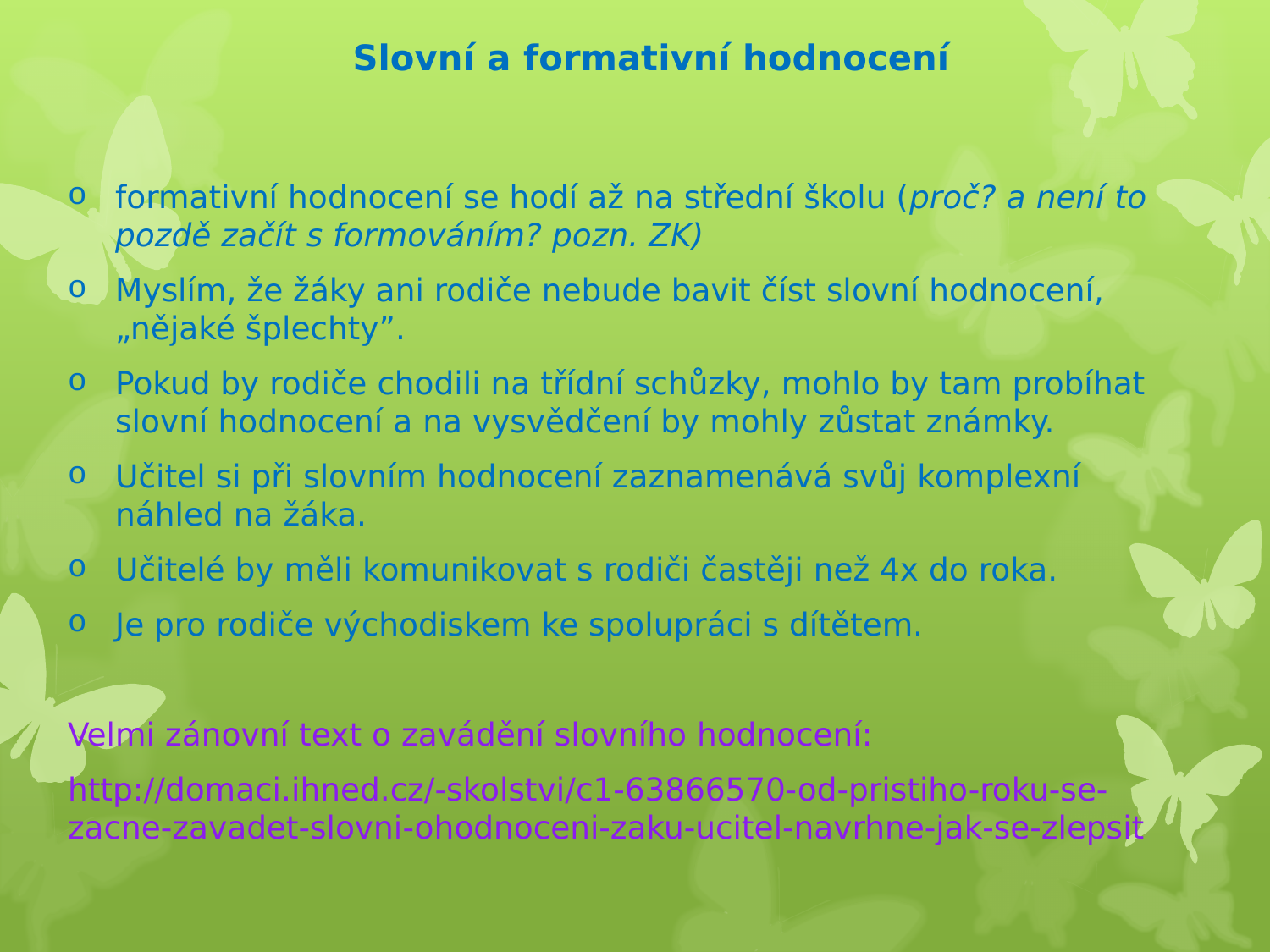

# Slovní a formativní hodnocení
formativní hodnocení se hodí až na střední školu (proč? a není to pozdě začít s formováním? pozn. ZK)
Myslím, že žáky ani rodiče nebude bavit číst slovní hodnocení, „nějaké šplechty”.
Pokud by rodiče chodili na třídní schůzky, mohlo by tam probíhat slovní hodnocení a na vysvědčení by mohly zůstat známky.
Učitel si při slovním hodnocení zaznamenává svůj komplexní náhled na žáka.
Učitelé by měli komunikovat s rodiči častěji než 4x do roka.
Je pro rodiče východiskem ke spolupráci s dítětem.

Velmi zánovní text o zavádění slovního hodnocení:
http://domaci.ihned.cz/-skolstvi/c1-63866570-od-pristiho-roku-se-zacne-zavadet-slovni-ohodnoceni-zaku-ucitel-navrhne-jak-se-zlepsit